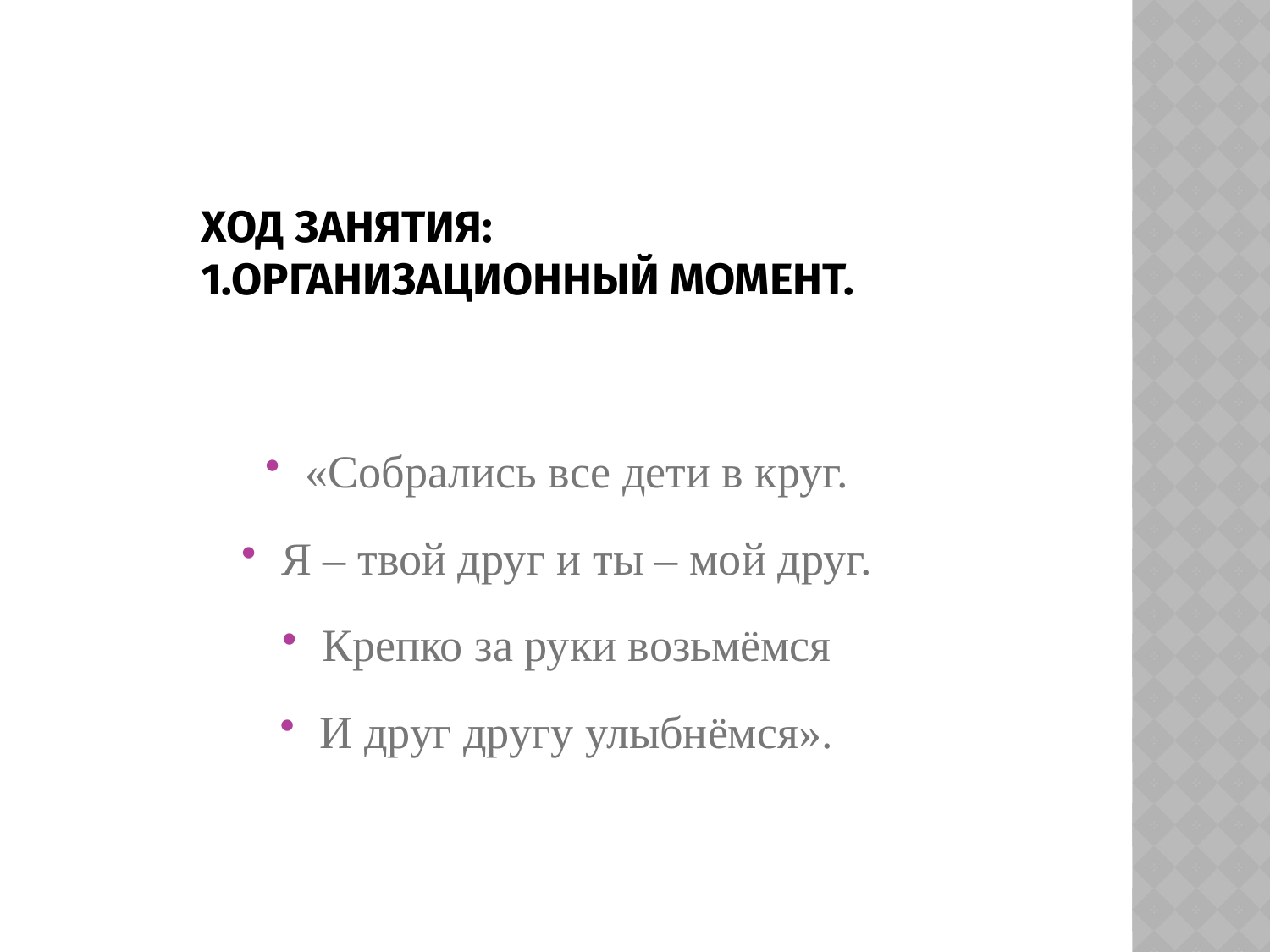

# Ход занятия: 1.Организационный момент.
«Собрались все дети в круг.
Я – твой друг и ты – мой друг.
Крепко за руки возьмёмся
И друг другу улыбнёмся».